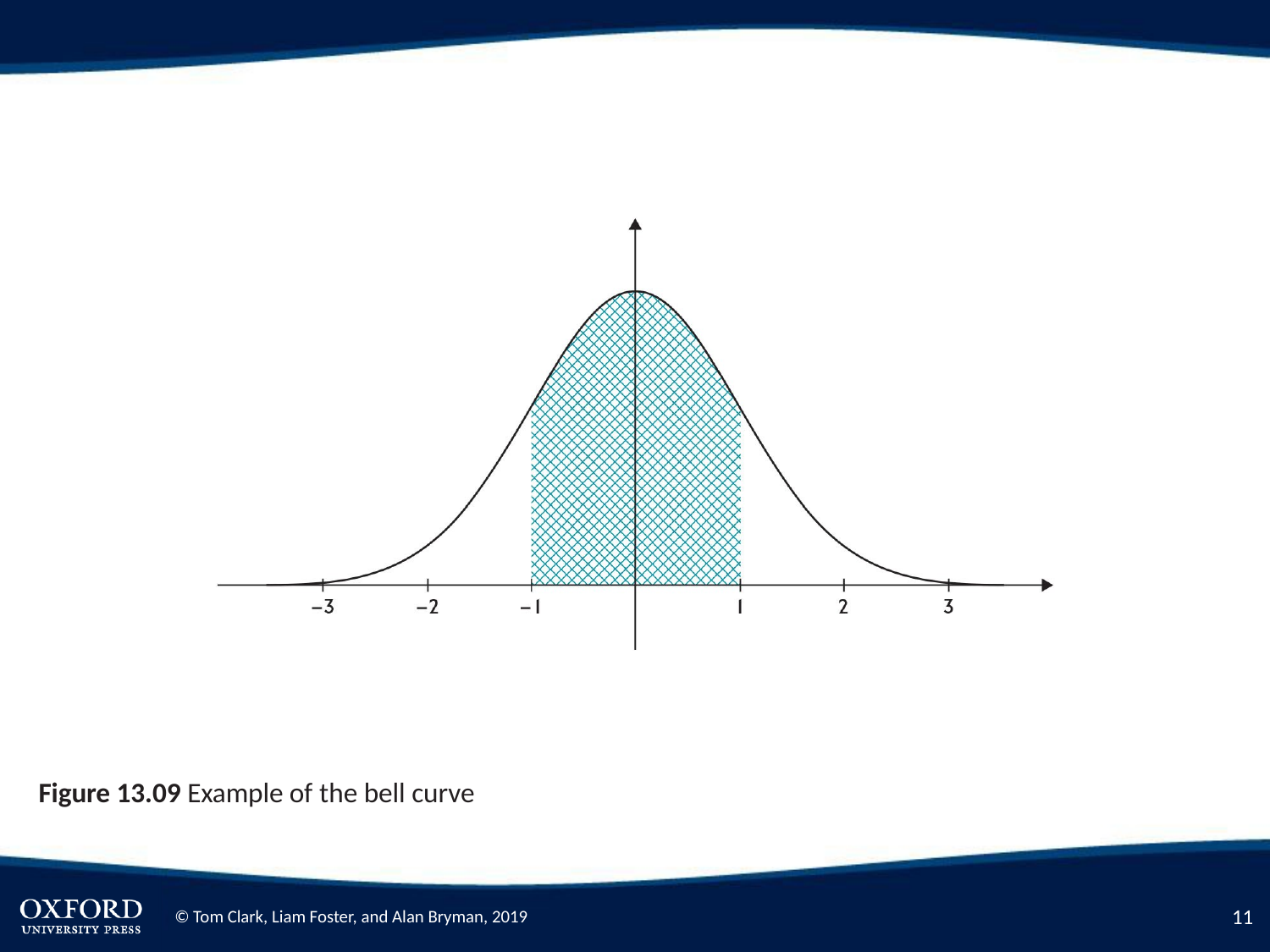

Figure 13.09 Example of the bell curve
11
© Tom Clark, Liam Foster, and Alan Bryman, 2019